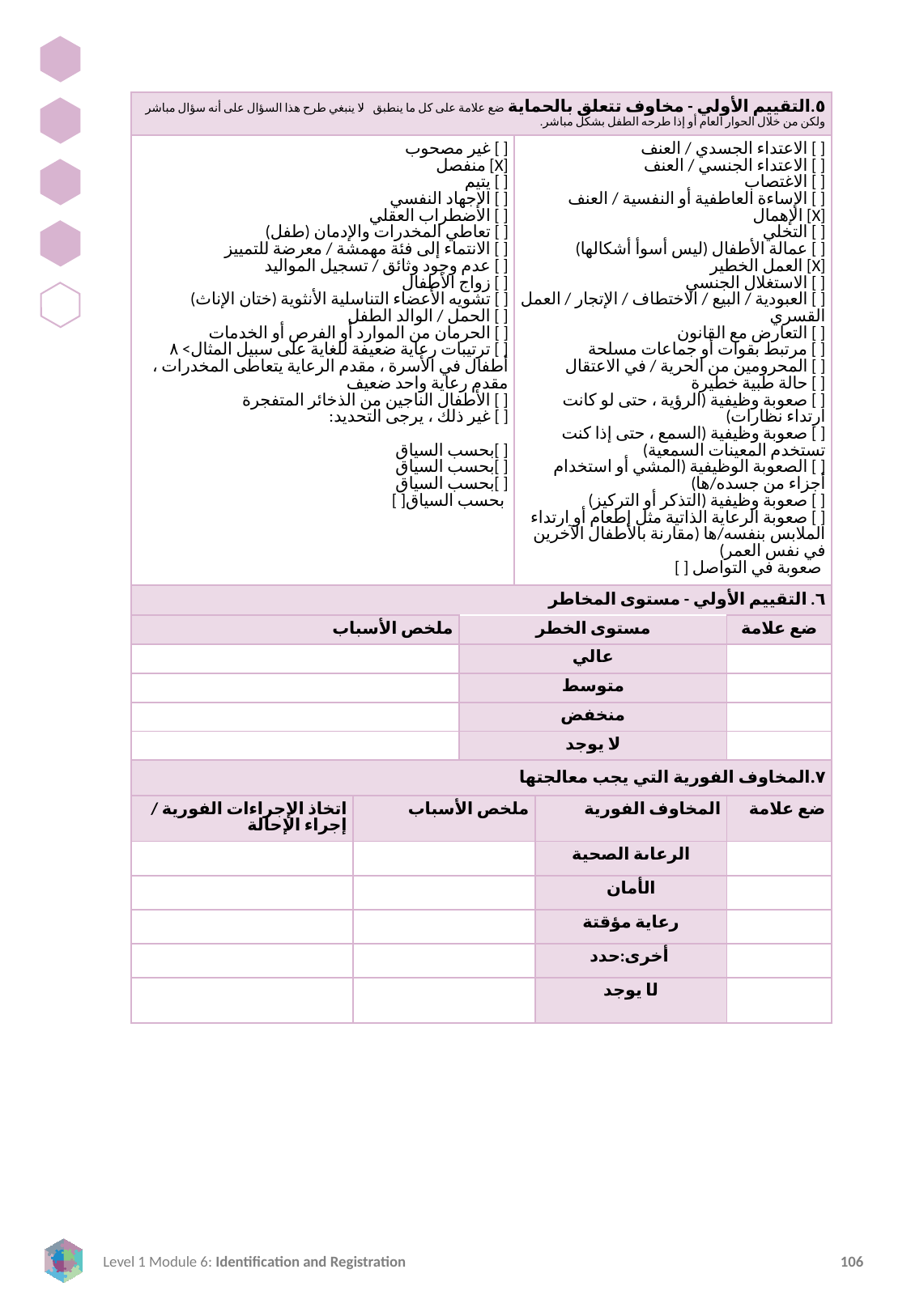

| ٥.التقييم الأولي - مخاوف تتعلق بالحماية ضع علامة على كل ما ينطبق - لا ينبغي طرح هذا السؤال على أنه سؤال مباشر ولكن من خلال الحوار العام أو إذا طرحه الطفل بشكل مباشر. |  |  |  |  |  |
| --- | --- | --- | --- | --- | --- |
| [ ] غير مصحوب [X] منفصل [ ] يتيم [ ] الإجهاد النفسي [ ] الاضطراب العقلي [ ] تعاطي المخدرات والإدمان (طفل) [ ] الانتماء إلى فئة مهمشة / معرضة للتمييز [ ] عدم وجود وثائق / تسجيل المواليد [ ] زواج الأطفال [ ] تشويه الأعضاء التناسلية الأنثوية (ختان الإناث) [ ] الحمل / الوالد الطفل [ ] الحرمان من الموارد أو الفرص أو الخدمات [ ] ترتيبات رعاية ضعيفة للغاية على سبيل المثال> ٨ أطفال في الأسرة ، مقدم الرعاية يتعاطى المخدرات ، مقدم رعاية واحد ضعيف [ ] الأطفال الناجين من الذخائر المتفجرة [ ] غير ذلك ، يرجى التحديد:   [ ]بحسب السياق [ ]بحسب السياق [ ]بحسب السياق [ ]بحسب السياق |  |  | [ ] الاعتداء الجسدي / العنف [ ] الاعتداء الجنسي / العنف [ ] الاغتصاب [ ] الإساءة العاطفية أو النفسية / العنف [X] الإهمال [ ] التخلي [ ] عمالة الأطفال (ليس أسوأ أشكالها) [X] العمل الخطير [ ] الاستغلال الجنسي [ ] العبودية / البيع / الاختطاف / الإتجار / العمل القسري [ ] التعارض مع القانون [ ] مرتبط بقوات أو جماعات مسلحة [ ] المحرومين من الحرية / في الاعتقال [ ] حالة طبية خطيرة [ ] صعوبة وظيفية (الرؤية ، حتى لو كانت ارتداء نظارات) [ ] صعوبة وظيفية (السمع ، حتى إذا كنت تستخدم المعينات السمعية) [ ] الصعوبة الوظيفية (المشي أو استخدام أجزاء من جسده/ها) [ ] صعوبة وظيفية (التذكر أو التركيز) [ ] صعوبة الرعاية الذاتية مثل إطعام أو ارتداء الملابس بنفسه/ها (مقارنة بالأطفال الآخرين في نفس العمر) [ ] صعوبة في التواصل |  |  |
| ٦. التقييم الأولي - مستوى المخاطر |  |  |  |  |  |
| ملخص الأسباب | مستوى الخطر | مستوى الخطر |  |  | ضع علامة |
|  | عالي | عالي |  |  |  |
|  | متوسط | متوسط |  |  |  |
|  | منخفض | منخفض |  |  |  |
|  | لا يوجد | لا يوجد |  |  |  |
| ٧.المخاوف الفورية التي يجب معالجتها |  |  |  |  |  |
| اتخاذ الإجراءات الفورية / إجراء الإحالة | ملخص الأسباب |  |  | المخاوف الفورية | ضع علامة |
|  |  |  |  | الرعاىة الصحية |  |
|  |  |  |  | الأمان |  |
|  |  |  |  | رعاية مؤقتة |  |
|  |  |  |  | أخرى:حدد |  |
|  |  |  |  | لا يوجد |  |